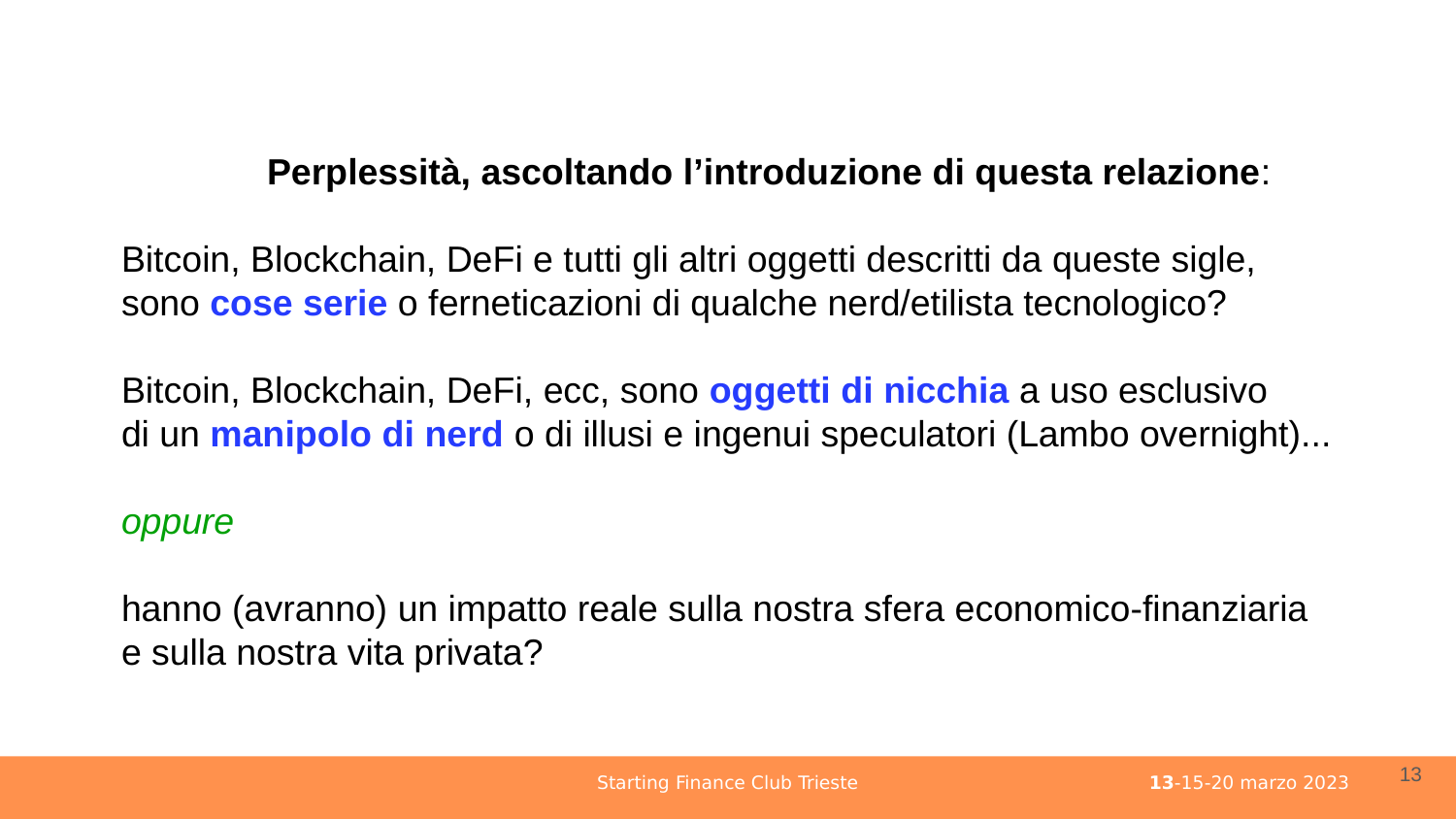

Perplessità, ascoltando l’introduzione di questa relazione:

Bitcoin, Blockchain, DeFi e tutti gli altri oggetti descritti da queste sigle,
sono cose serie o ferneticazioni di qualche nerd/etilista tecnologico?

Bitcoin, Blockchain, DeFi, ecc, sono oggetti di nicchia a uso esclusivo
di un manipolo di nerd o di illusi e ingenui speculatori (Lambo overnight)...

oppure

hanno (avranno) un impatto reale sulla nostra sfera economico-finanziaria
e sulla nostra vita privata?
13